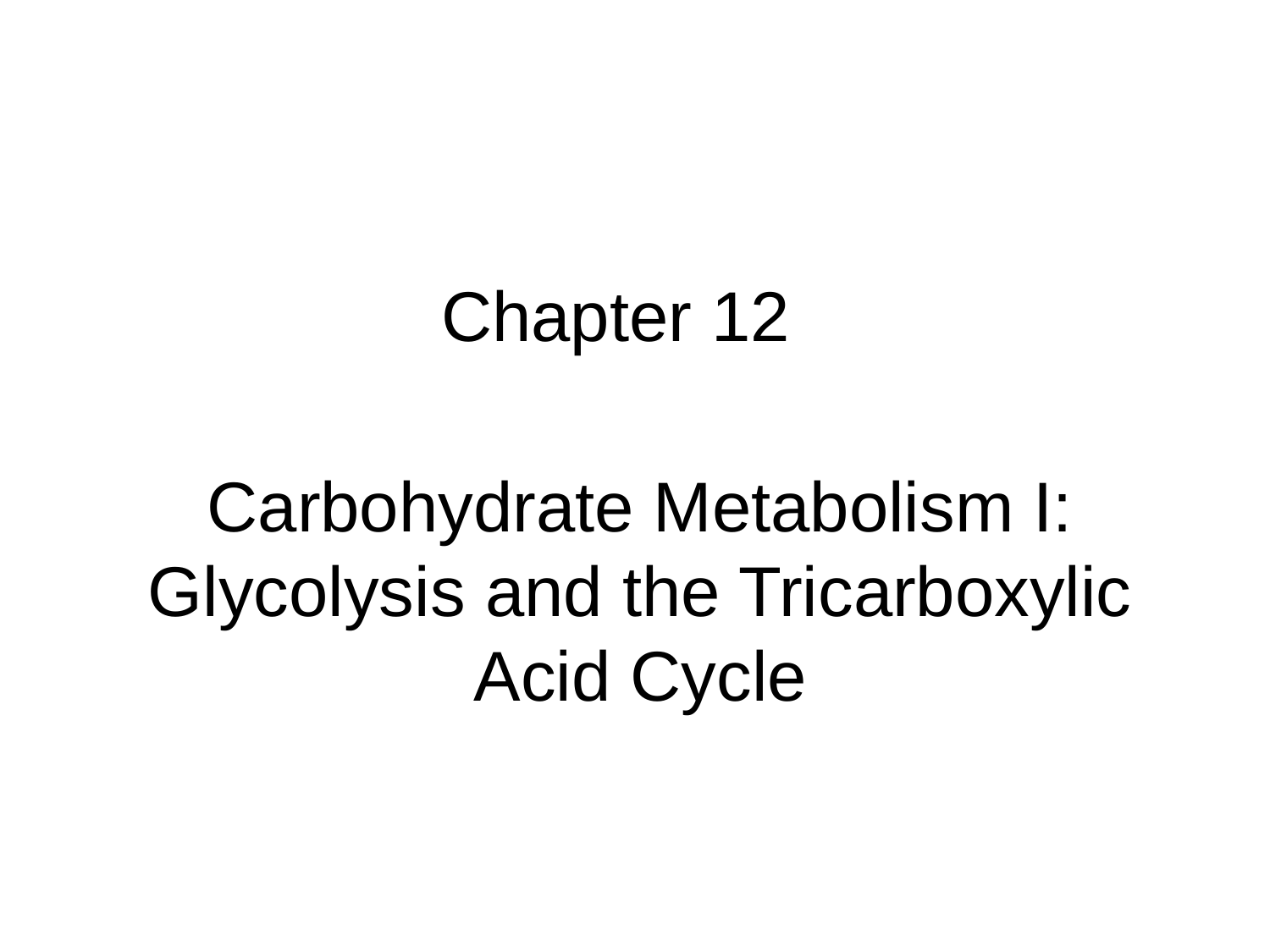

Chapter 12
Carbohydrate Metabolism I: Glycolysis and the Tricarboxylic Acid Cycle